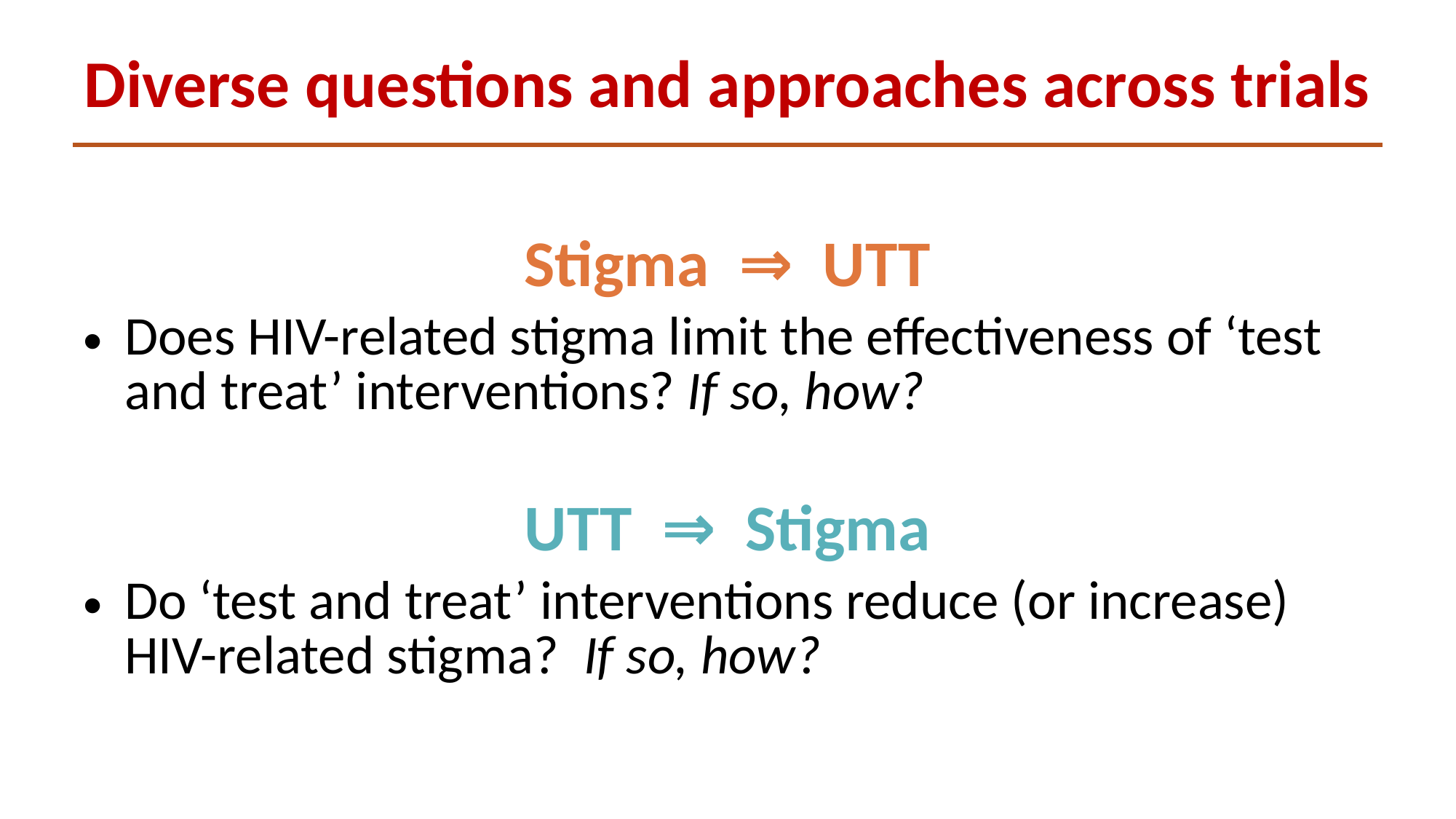

# Diverse questions and approaches across trials
Stigma  ⇒  UTT
Does HIV-related stigma limit the effectiveness of ‘test and treat’ interventions? If so, how?

UTT  ⇒  Stigma
Do ‘test and treat’ interventions reduce (or increase) HIV-related stigma?  If so, how?